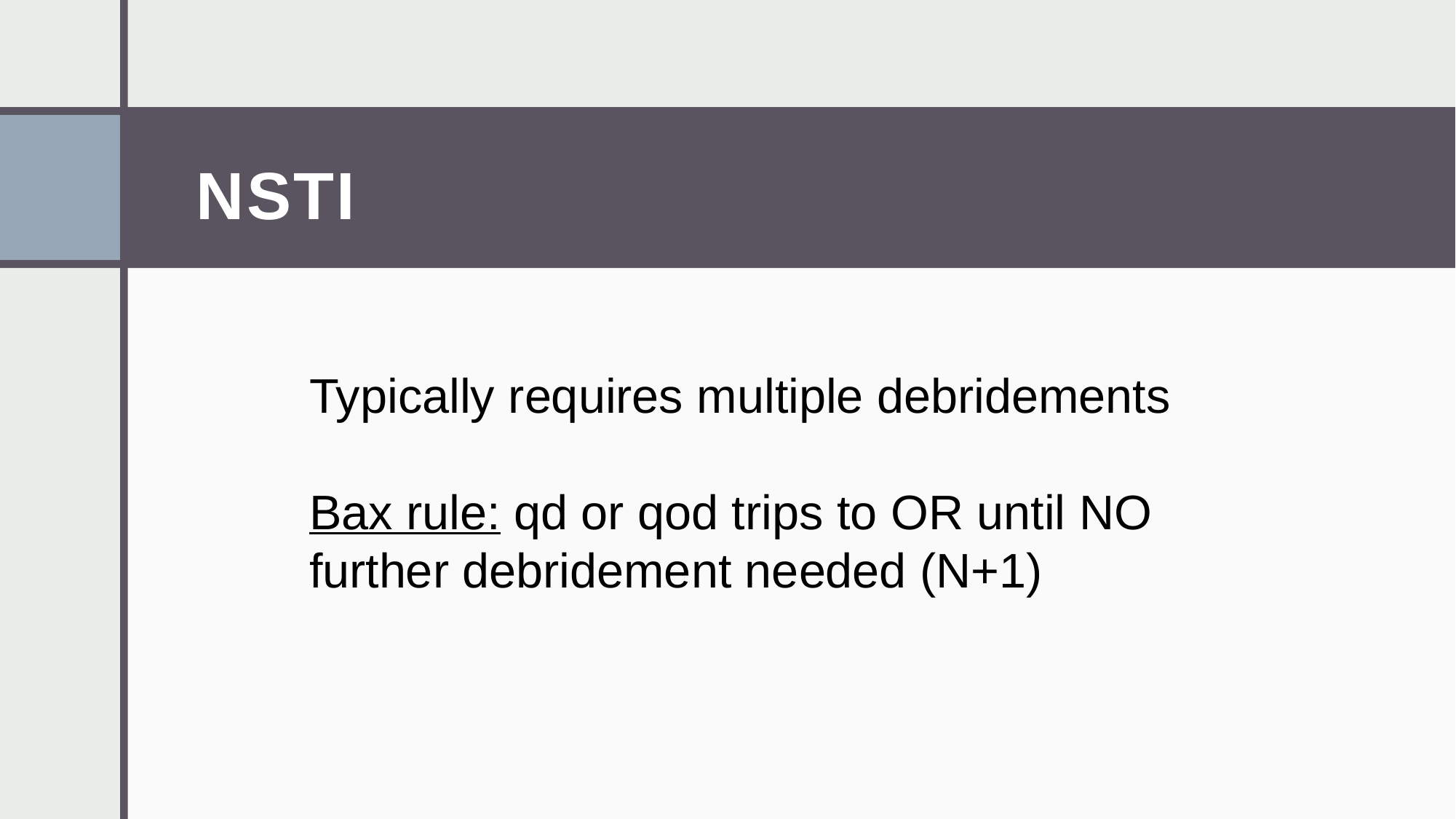

# NSTI
Typically requires multiple debridements

Bax rule: qd or qod trips to OR until NO further debridement needed (N+1)